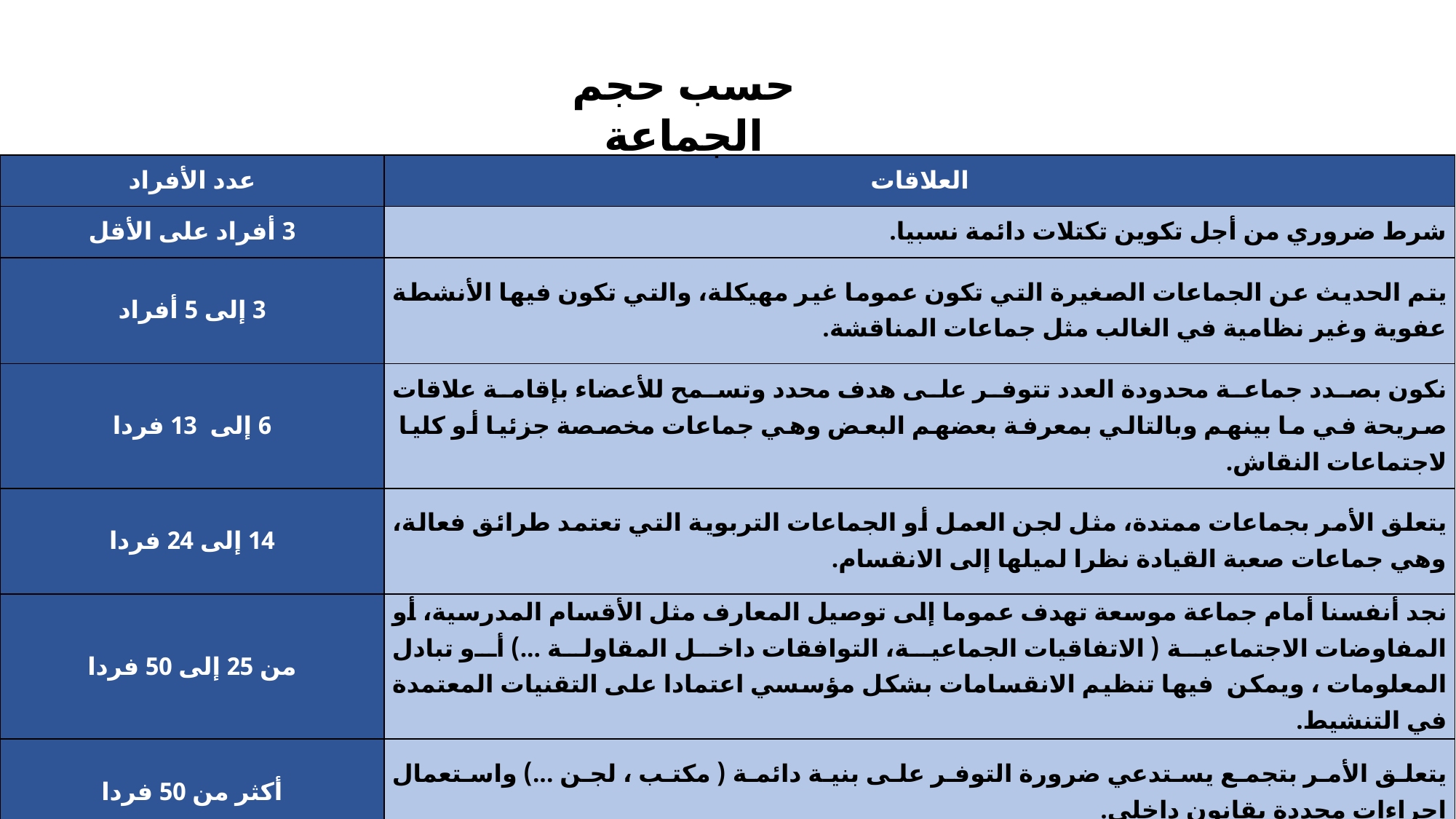

حسب حجم الجماعة
| عدد الأفراد | العلاقات |
| --- | --- |
| 3 أفراد على الأقل | شرط ضروري من أجل تكوين تكتلات دائمة نسبيا. |
| 3 إلى 5 أفراد | يتم الحديث عن الجماعات الصغيرة التي تكون عموما غير مهيكلة، والتي تكون فيها الأنشطة عفوية وغير نظامية في الغالب مثل جماعات المناقشة. |
| 6 إلى 13 فردا | نكون بصدد جماعة محدودة العدد تتوفر على هدف محدد وتسمح للأعضاء بإقامة علاقات صريحة في ما بينهم وبالتالي بمعرفة بعضهم البعض وهي جماعات مخصصة جزئيا أو كليا لاجتماعات النقاش. |
| 14 إلى 24 فردا | يتعلق الأمر بجماعات ممتدة، مثل لجن العمل أو الجماعات التربوية التي تعتمد طرائق فعالة، وهي جماعات صعبة القيادة نظرا لميلها إلى الانقسام. |
| من 25 إلى 50 فردا | نجد أنفسنا أمام جماعة موسعة تهدف عموما إلى توصيل المعارف مثل الأقسام المدرسية، أو المفاوضات الاجتماعية ( الاتفاقيات الجماعية، التوافقات داخل المقاولة ...) أو تبادل المعلومات ، ويمكن فيها تنظيم الانقسامات بشكل مؤسسي اعتمادا على التقنيات المعتمدة في التنشيط. |
| أكثر من 50 فردا | يتعلق الأمر بتجمع يستدعي ضرورة التوفر على بنية دائمة ( مكتب ، لجن ...) واستعمال إجراءات محددة بقانون داخلي. |